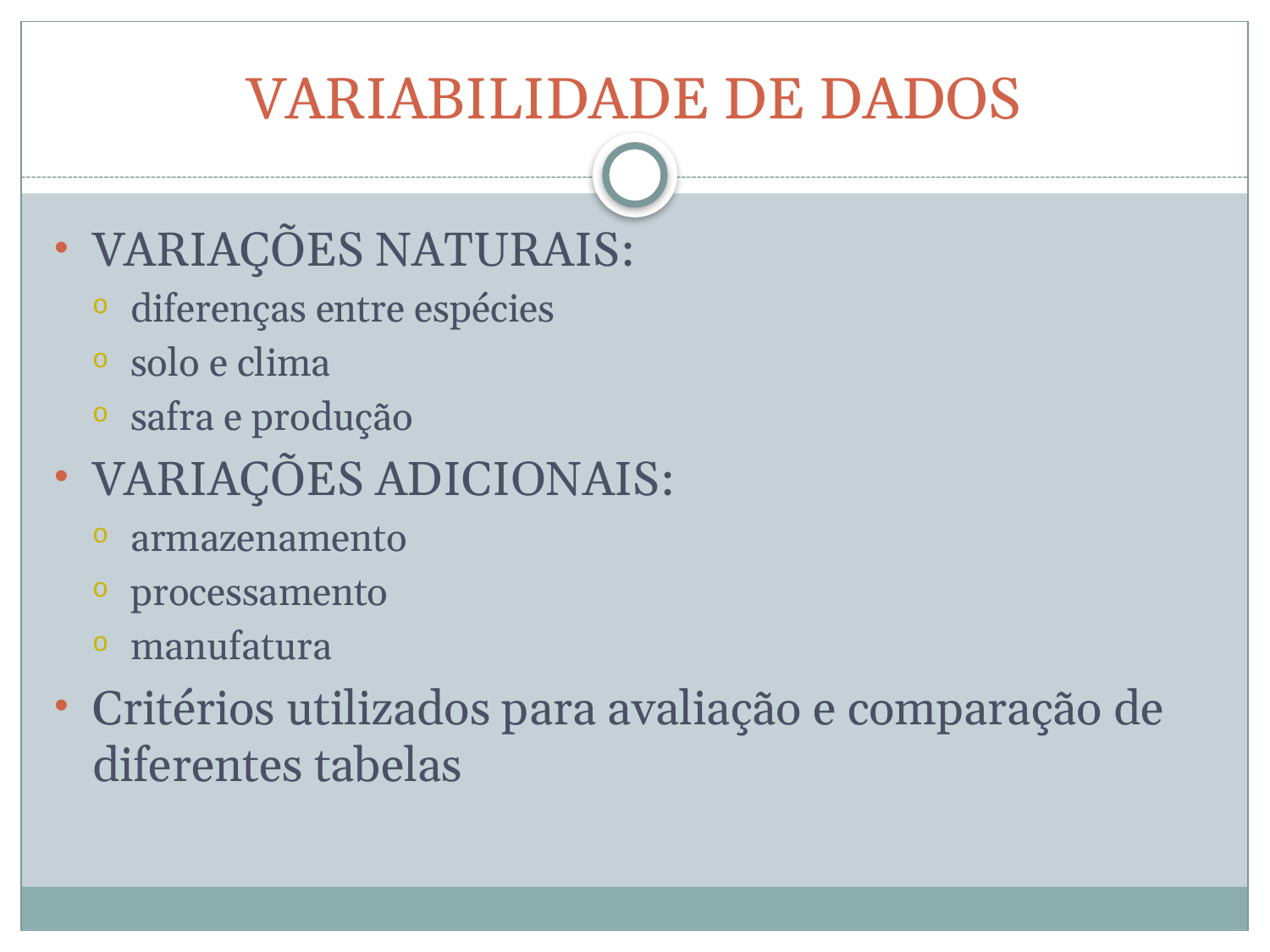

# VARIABILIDADE DE DADOS
VARIAÇÕES NATURAIS:
diferenças entre espécies
solo e clima
safra e produção
VARIAÇÕES ADICIONAIS:
armazenamento
processamento
manufatura
Critérios utilizados para avaliação e comparação de diferentes tabelas